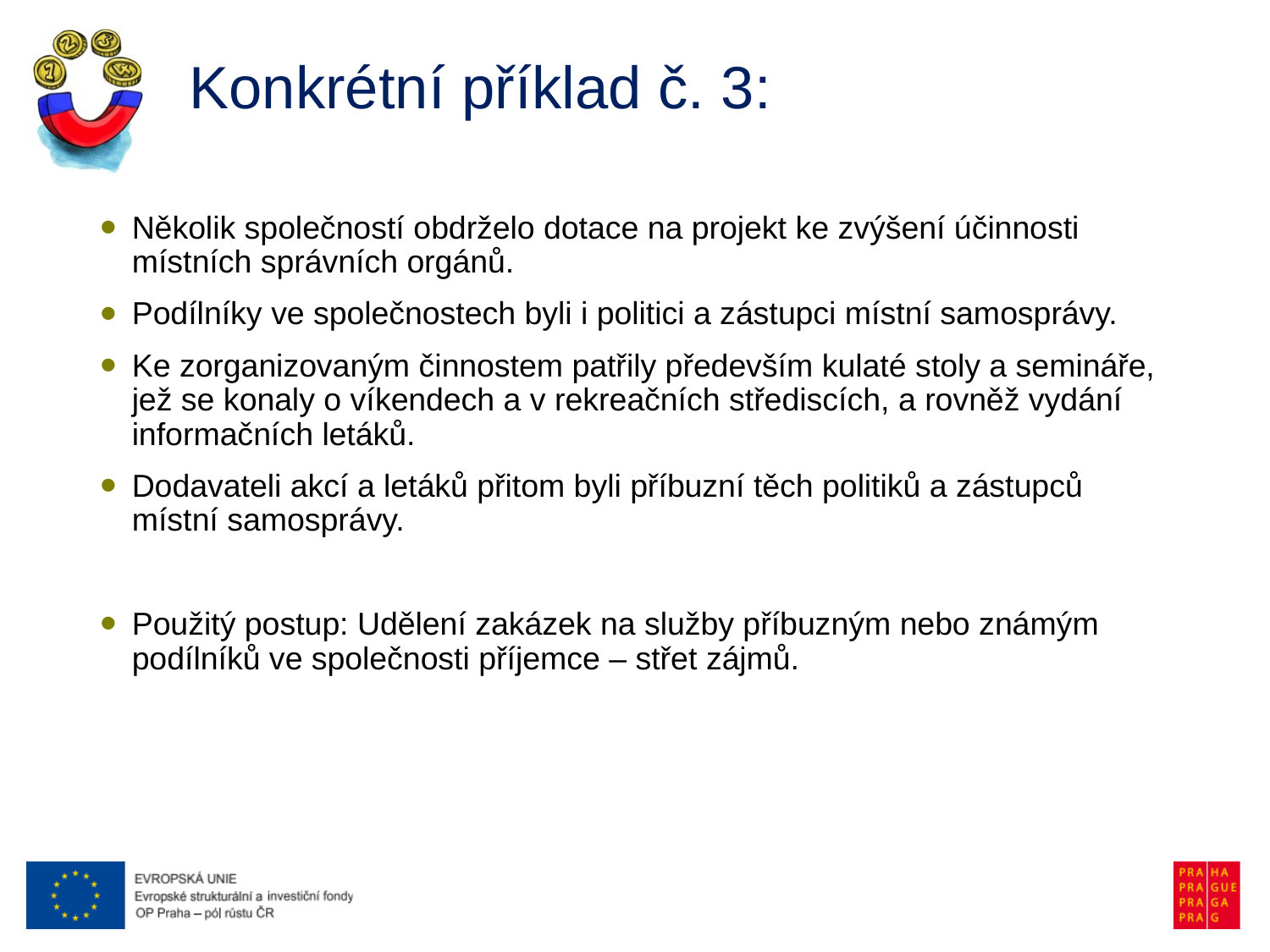

# Konkrétní příklad č. 3:
Několik společností obdrželo dotace na projekt ke zvýšení účinnosti místních správních orgánů.
Podílníky ve společnostech byli i politici a zástupci místní samosprávy.
Ke zorganizovaným činnostem patřily především kulaté stoly a semináře, jež se konaly o víkendech a v rekreačních střediscích, a rovněž vydání informačních letáků.
Dodavateli akcí a letáků přitom byli příbuzní těch politiků a zástupců místní samosprávy.

Použitý postup: Udělení zakázek na služby příbuzným nebo známým podílníků ve společnosti příjemce – střet zájmů.